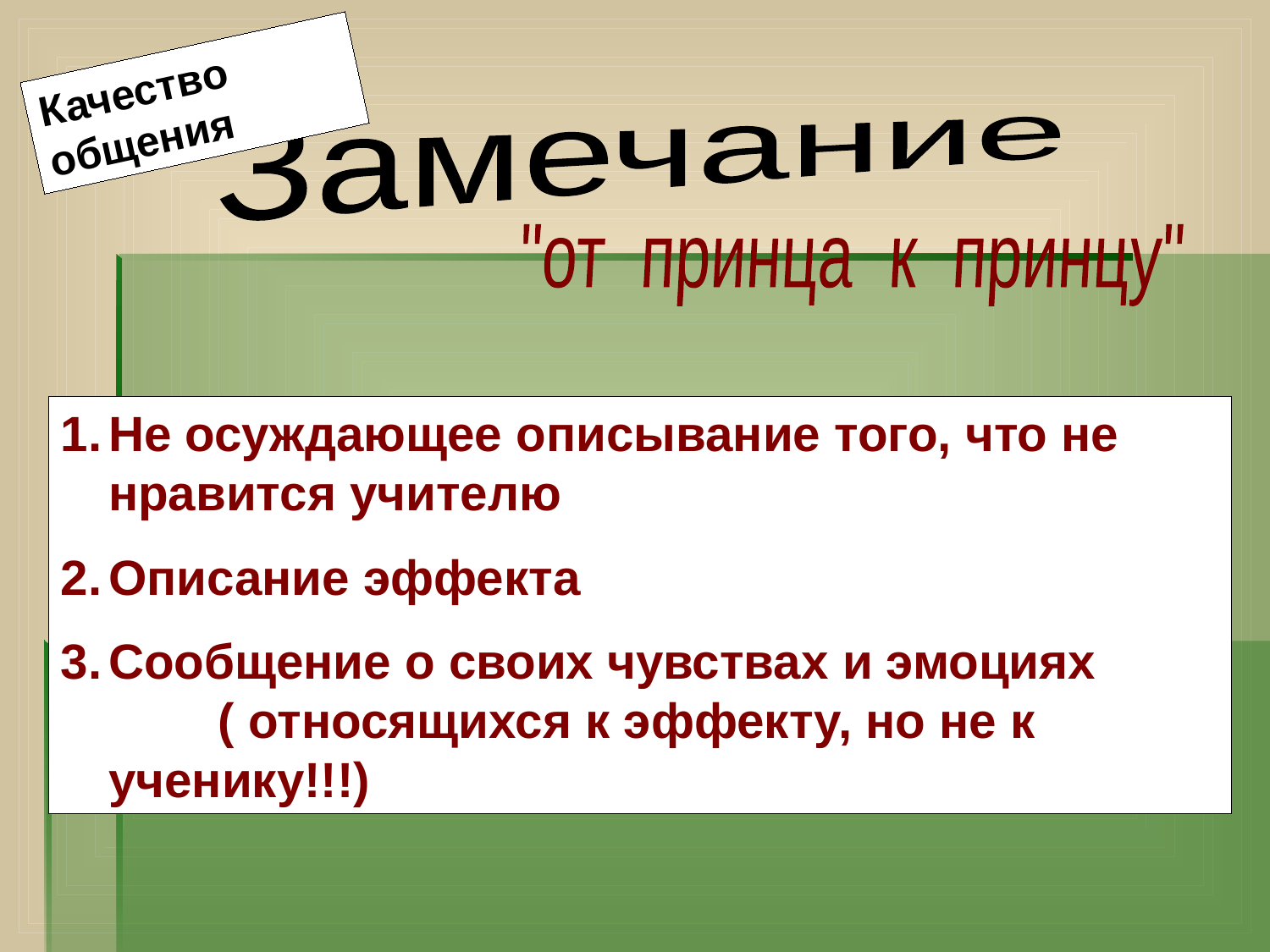

Качество
общения
Замечание
"от  принца  к  принцу"
Не осуждающее описывание того, что не нравится учителю
Описание эффекта
Сообщение о своих чувствах и эмоциях                 ( относящихся к эффекту, но не к ученику!!!)